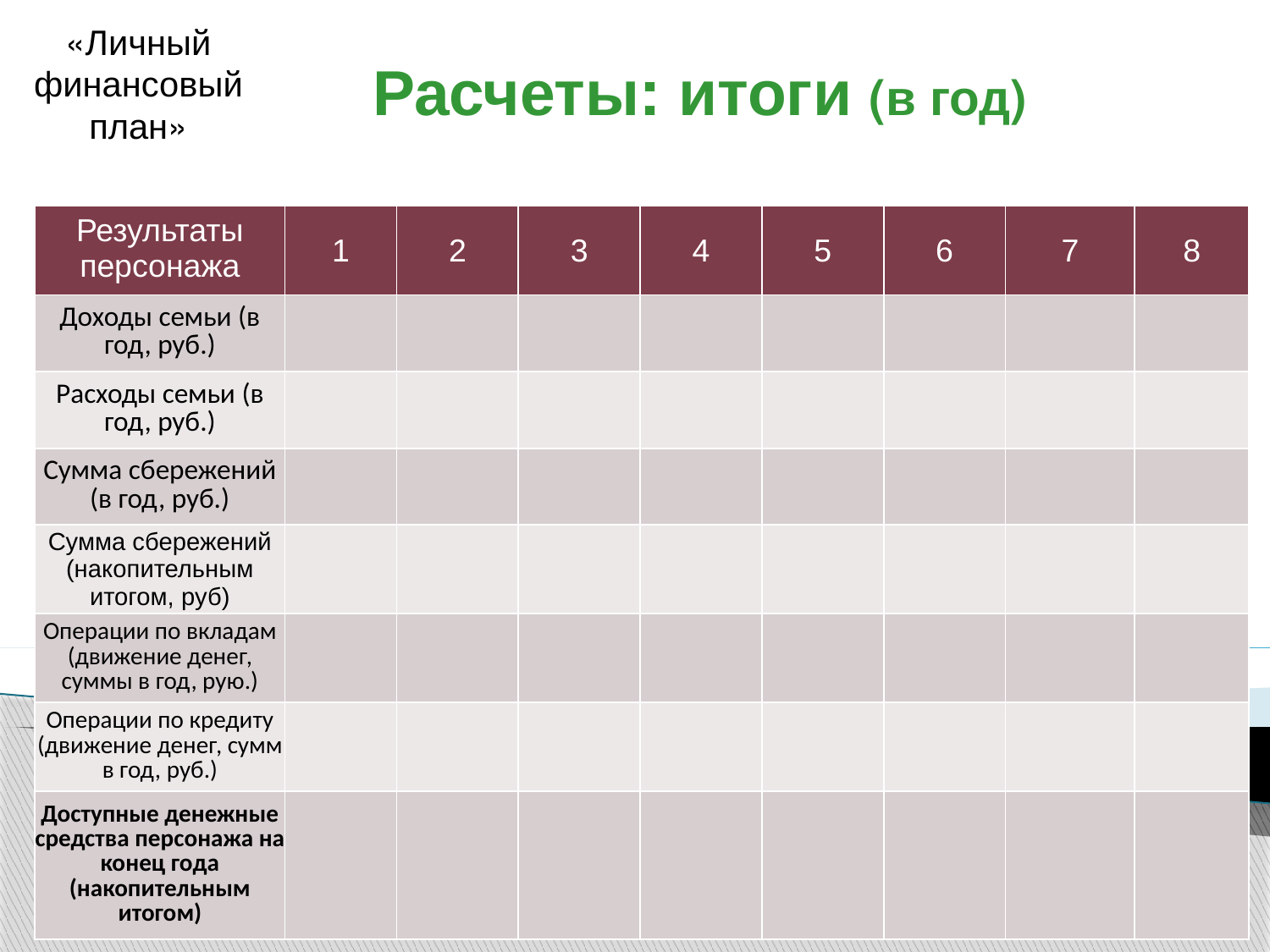

«Личный финансовый план»
Расчеты: итоги (в год)
| Результаты персонажа | 1 | 2 | 3 | 4 | 5 | 6 | 7 | 8 |
| --- | --- | --- | --- | --- | --- | --- | --- | --- |
| Доходы семьи (в год, руб.) |  |  |  |  |  |  |  |  |
| Расходы семьи (в год, руб.) |  |  |  |  |  |  |  |  |
| Сумма сбережений (в год, руб.) |  |  |  |  |  |  |  |  |
| Сумма сбережений (накопительным итогом, руб) |  |  |  |  |  |  |  |  |
| Операции по вкладам (движение денег, суммы в год, рую.) |  |  |  |  |  |  |  |  |
| Операции по кредиту (движение денег, сумм в год, руб.) |  |  |  |  |  |  |  |  |
| Доступные денежные средства персонажа на конец года (накопительным итогом) |  |  |  |  |  |  |  |  |